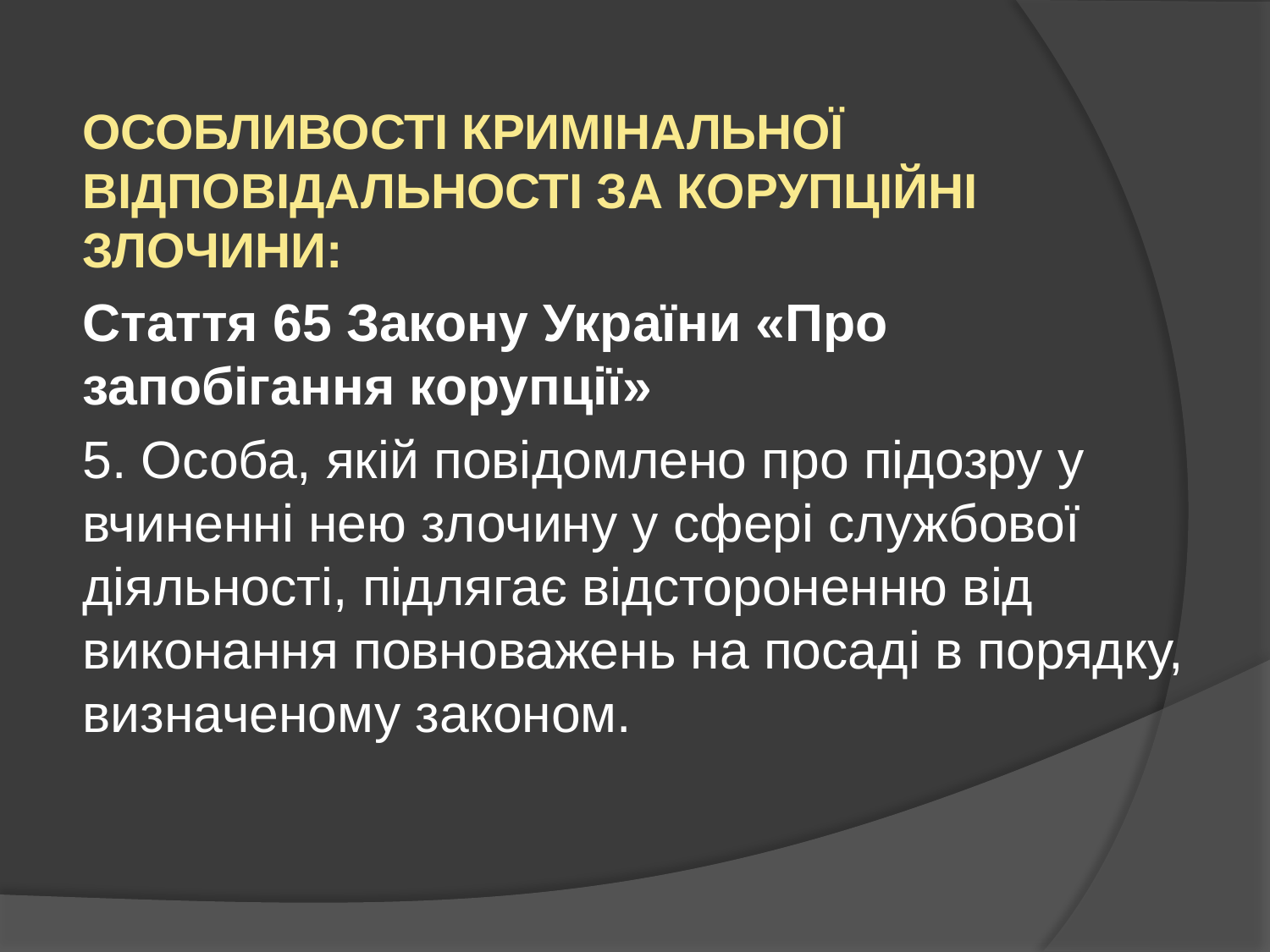

ОСОБЛИВОСТІ КРИМІНАЛЬНОЇ ВІДПОВІДАЛЬНОСТІ ЗА КОРУПЦІЙНІ ЗЛОЧИНИ:
Стаття 65 Закону України «Про запобігання корупції»
5. Особа, якій повідомлено про підозру у вчиненні нею злочину у сфері службової діяльності, підлягає відстороненню від виконання повноважень на посаді в порядку, визначеному законом.